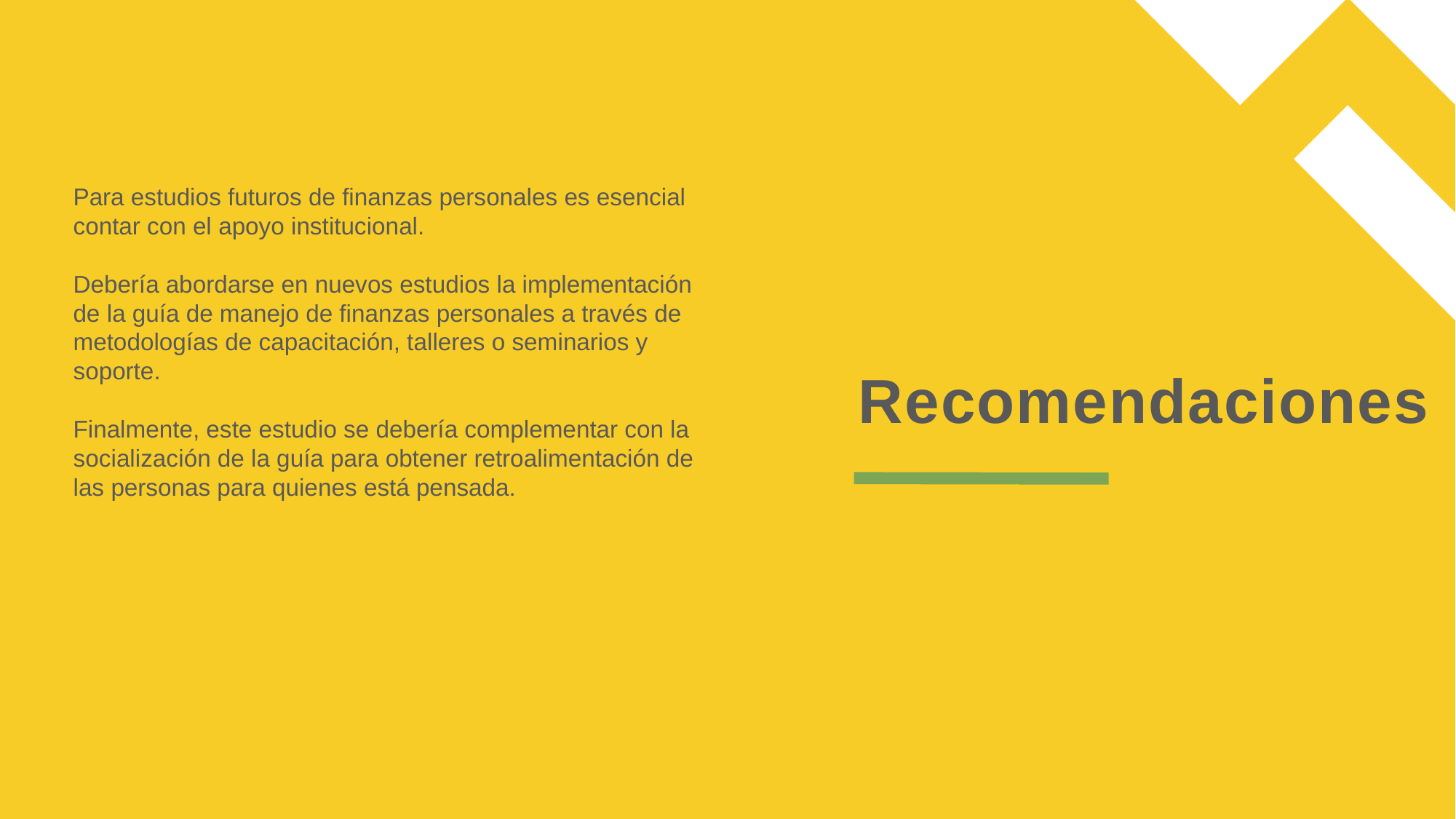

Para estudios futuros de finanzas personales es esencial contar con el apoyo institucional.

Debería abordarse en nuevos estudios la implementación de la guía de manejo de finanzas personales a través de metodologías de capacitación, talleres o seminarios y soporte.

Finalmente, este estudio se debería complementar con la socialización de la guía para obtener retroalimentación de las personas para quienes está pensada.
# Recomendaciones